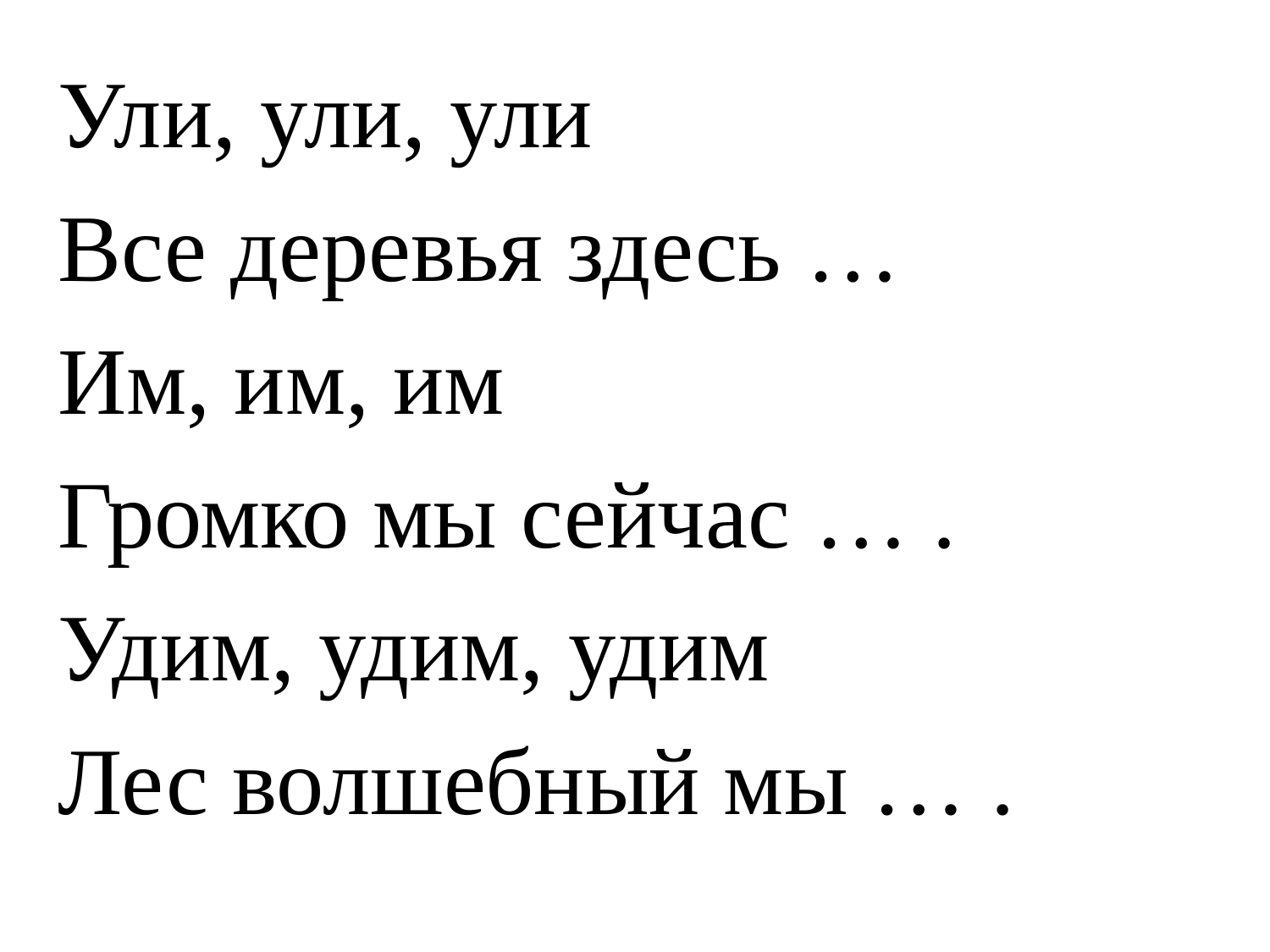

Ули, ули, ули
Все деревья здесь …
Им, им, им
Громко мы сейчас … .
Удим, удим, удим
Лес волшебный мы … .